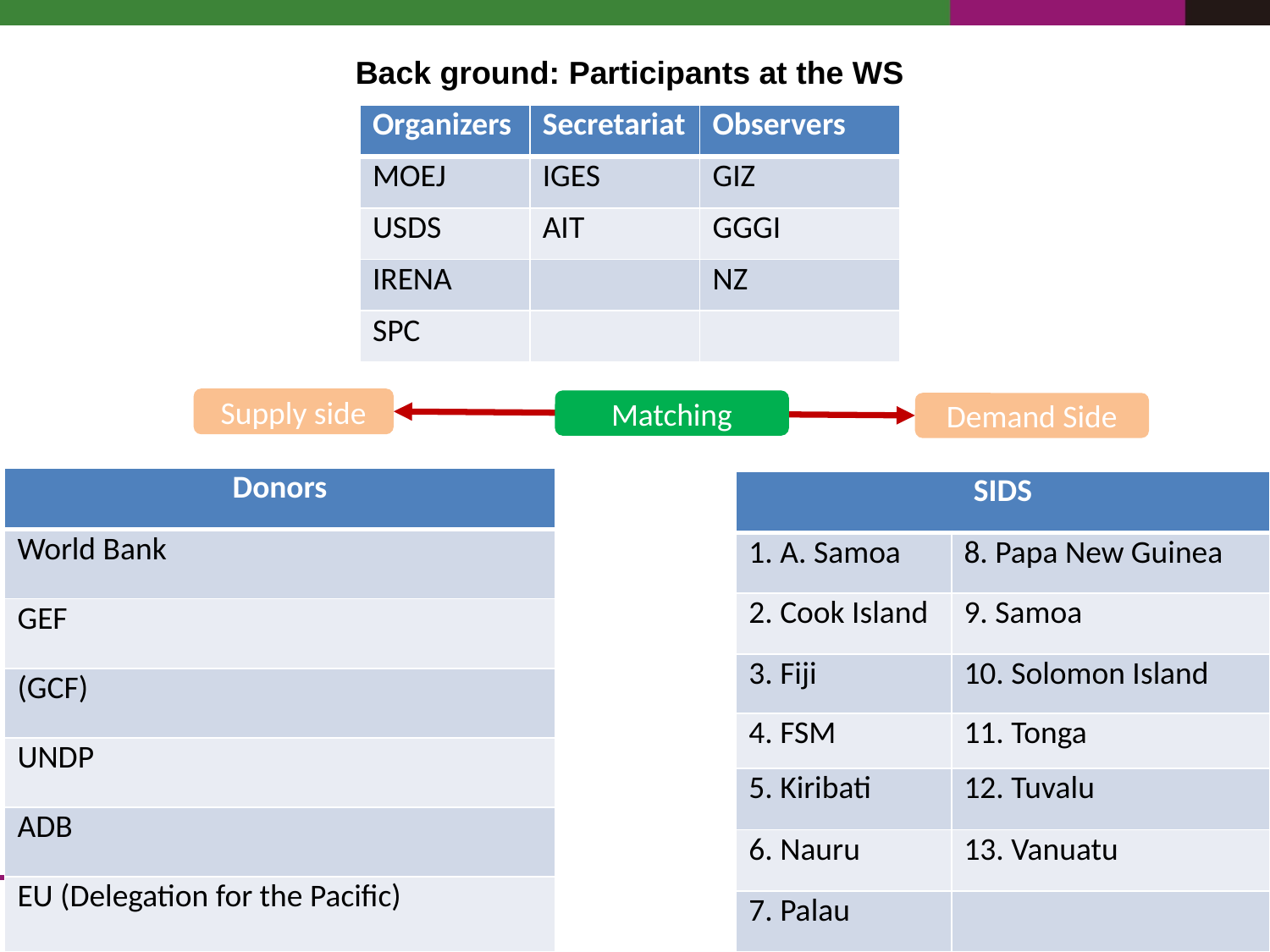

Back ground: Participants at the WS

| Organizers | Secretariat | Observers |
| --- | --- | --- |
| MOEJ | IGES | GIZ |
| USDS | AIT | GGGI |
| IRENA |  | NZ |
| SPC |  |  |
Supply side
Matching
Demand Side
| Donors |
| --- |
| World Bank |
| GEF |
| (GCF) |
| UNDP |
| ADB |
| EU (Delegation for the Pacific) |
| SIDS |  |
| --- | --- |
| 1. A. Samoa | 8. Papa New Guinea |
| 2. Cook Island | 9. Samoa |
| 3. Fiji | 10. Solomon Island |
| 4. FSM | 11. Tonga |
| 5. Kiribati | 12. Tuvalu |
| 6. Nauru | 13. Vanuatu |
| 7. Palau |  |